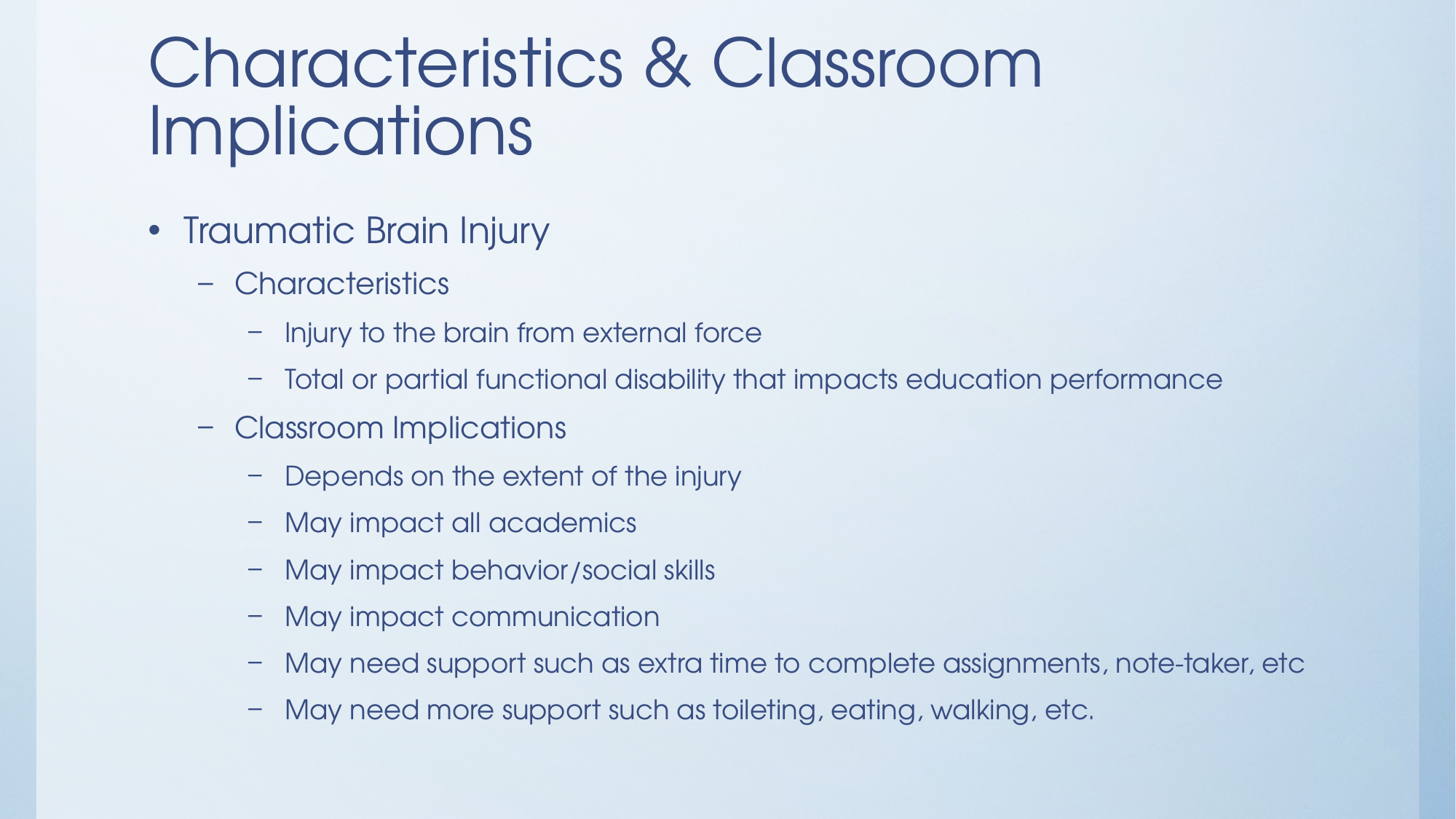

# Characteristics & Classroom Implications
Traumatic Brain Injury
Characteristics
Injury to the brain from external force
Total or partial functional disability that impacts education performance
Classroom Implications
Depends on the extent of the injury
May impact all academics
May impact behavior/social skills
May impact communication
May need support such as extra time to complete assignments, note-taker, etc
May need more support such as toileting, eating, walking, etc.